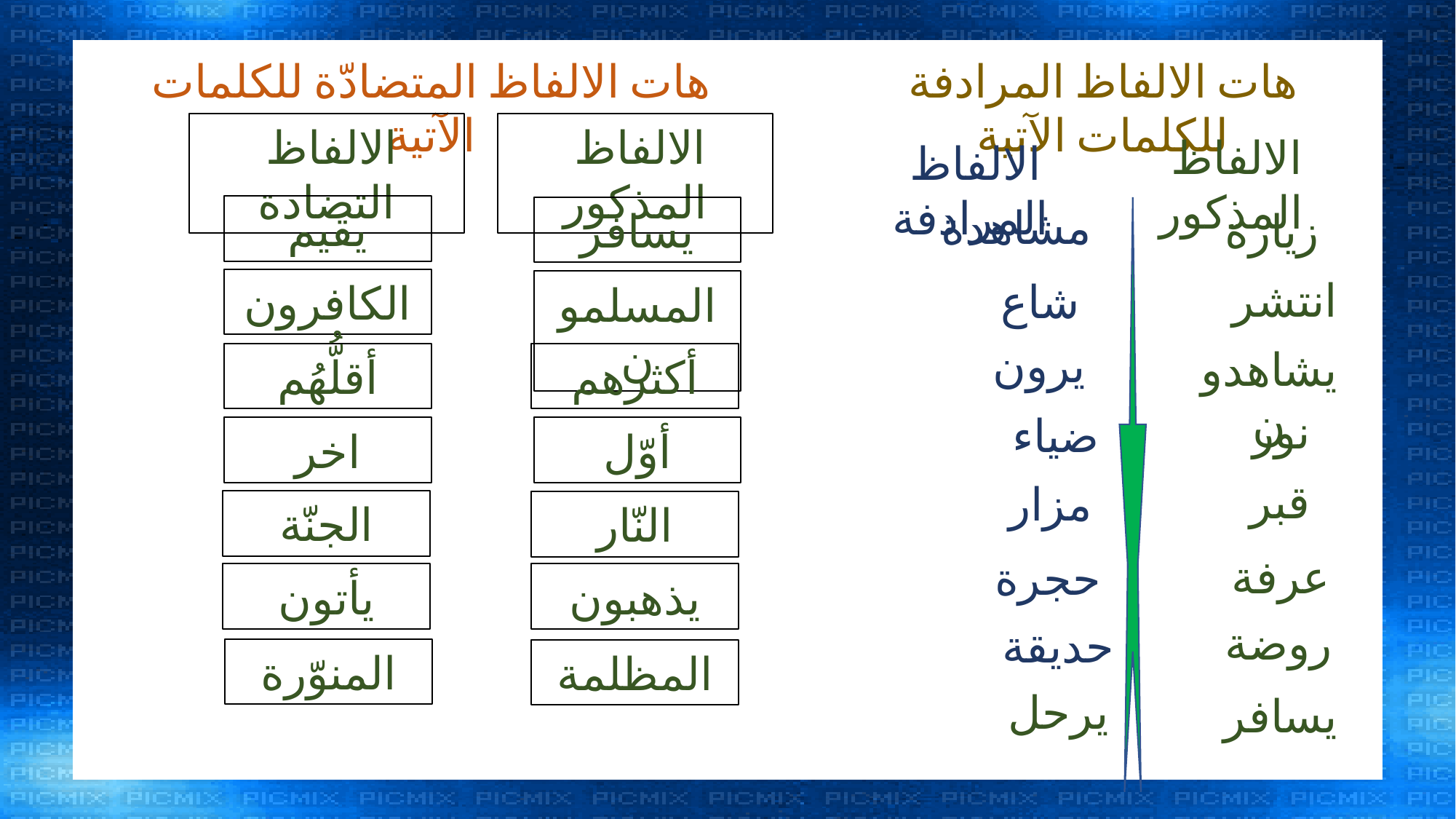

هات الالفاظ المتضادّة للكلمات الآتية
هات الالفاظ المرادفة للكلمات الآتية
 الالفاظ التضادة
 الالفاظ المذكور
 الالفاظ المذكور
 الالفاظ المرادفة
مشاهدة
يقيم
يسافر

زيارة
انتشر
شاع
الكافرون
المسلمون
يرون
يشاهدون
أقلُّهُم
أكثرهم
نور
ضياء
اخر
أوّل
قبر
مزار
الجنّة
النّار
عرفة
حجرة
يأتون
يذهبون
روضة
حديقة
المنوّرة
المظلمة
يرحل
يسافر